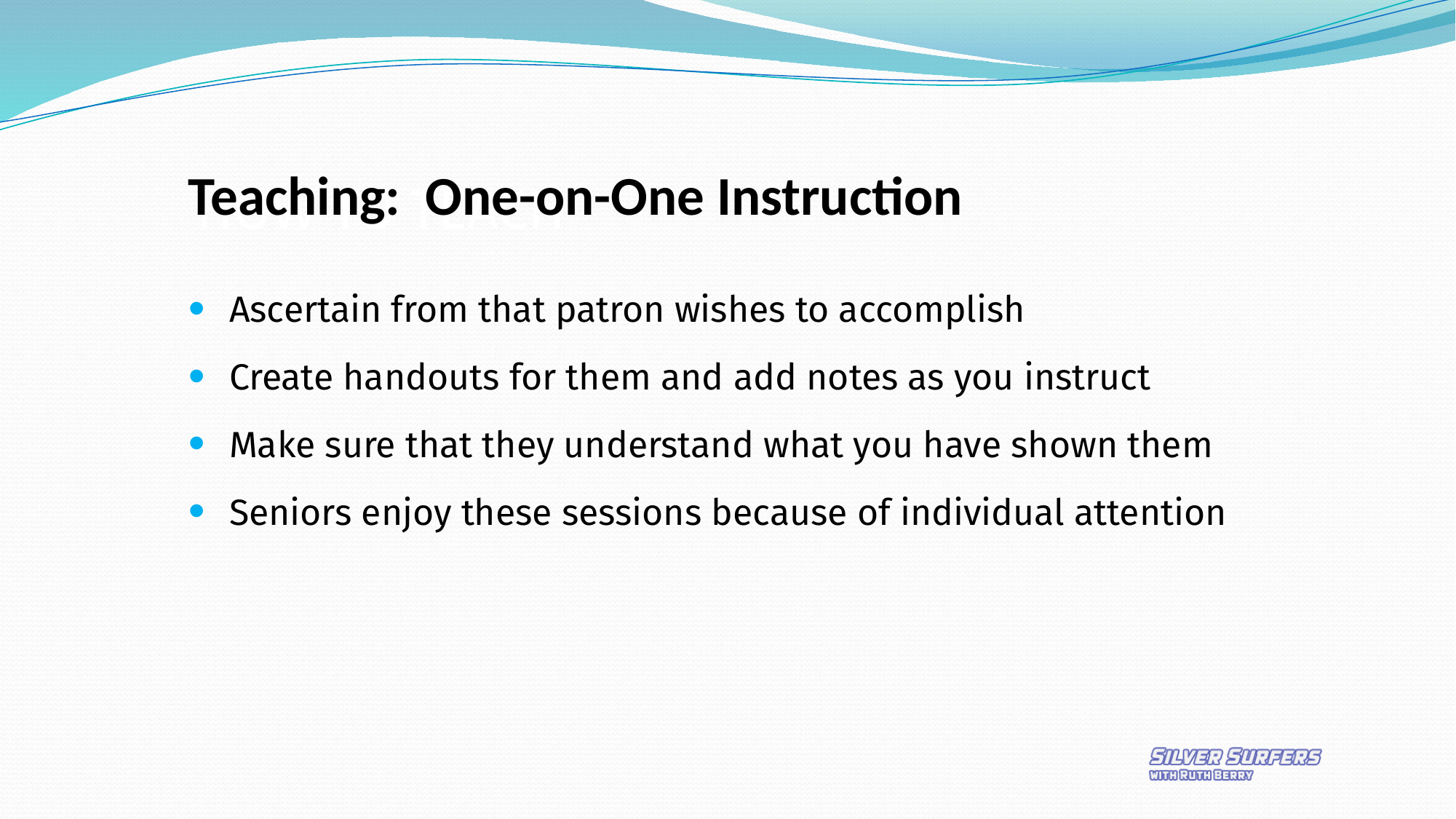

HOW TO TEACH
Teaching:  One-on-One Instruction
Ascertain from that patron wishes to accomplish
Create handouts for them and add notes as you instruct
Make sure that they understand what you have shown them
Seniors enjoy these sessions because of individual attention